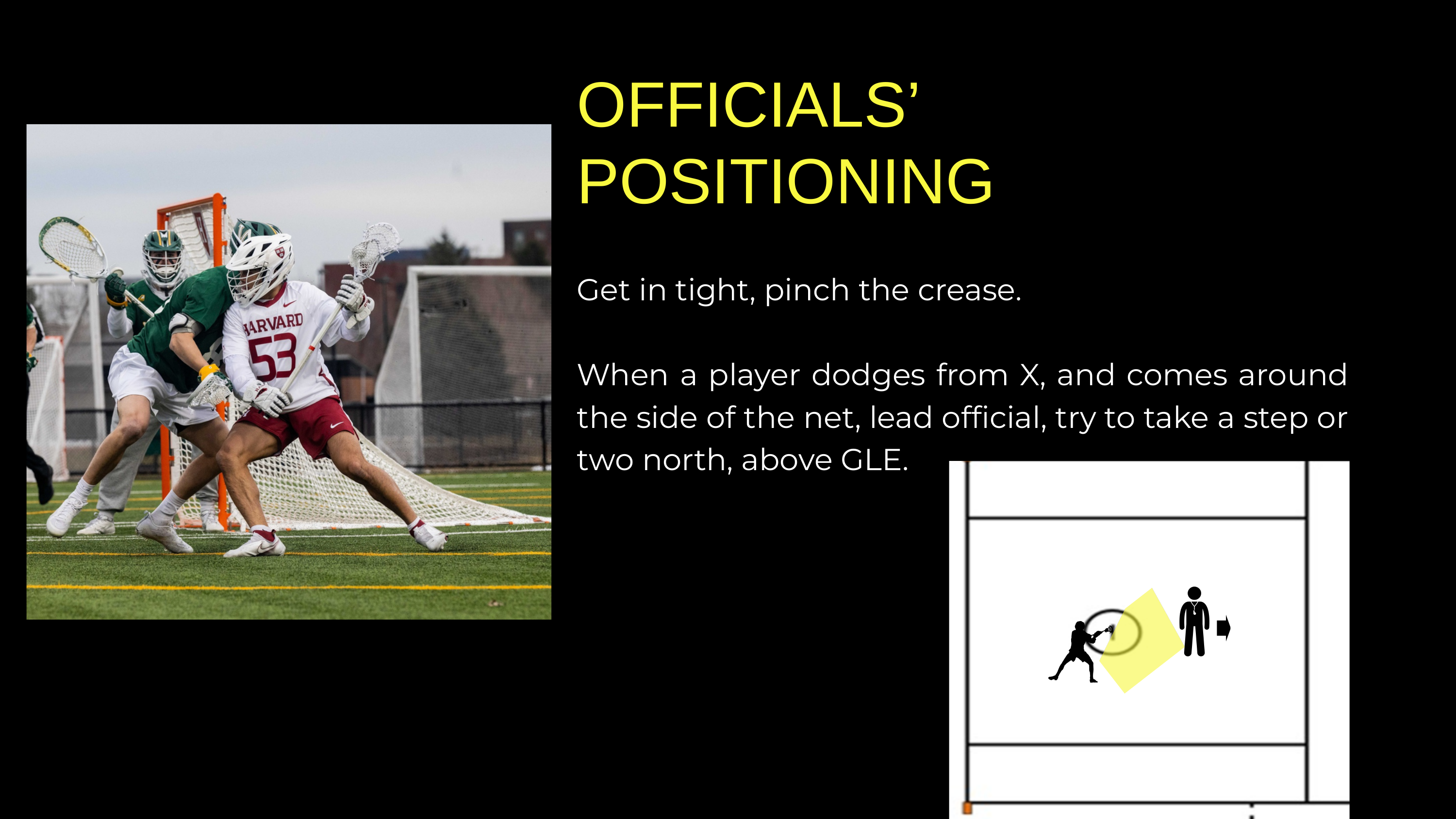

OFFICIALS’ POSITIONING

Get in tight, pinch the crease.

When a player dodges from X, and comes around the side of the net, lead official, try to take a step or two north, above GLE.